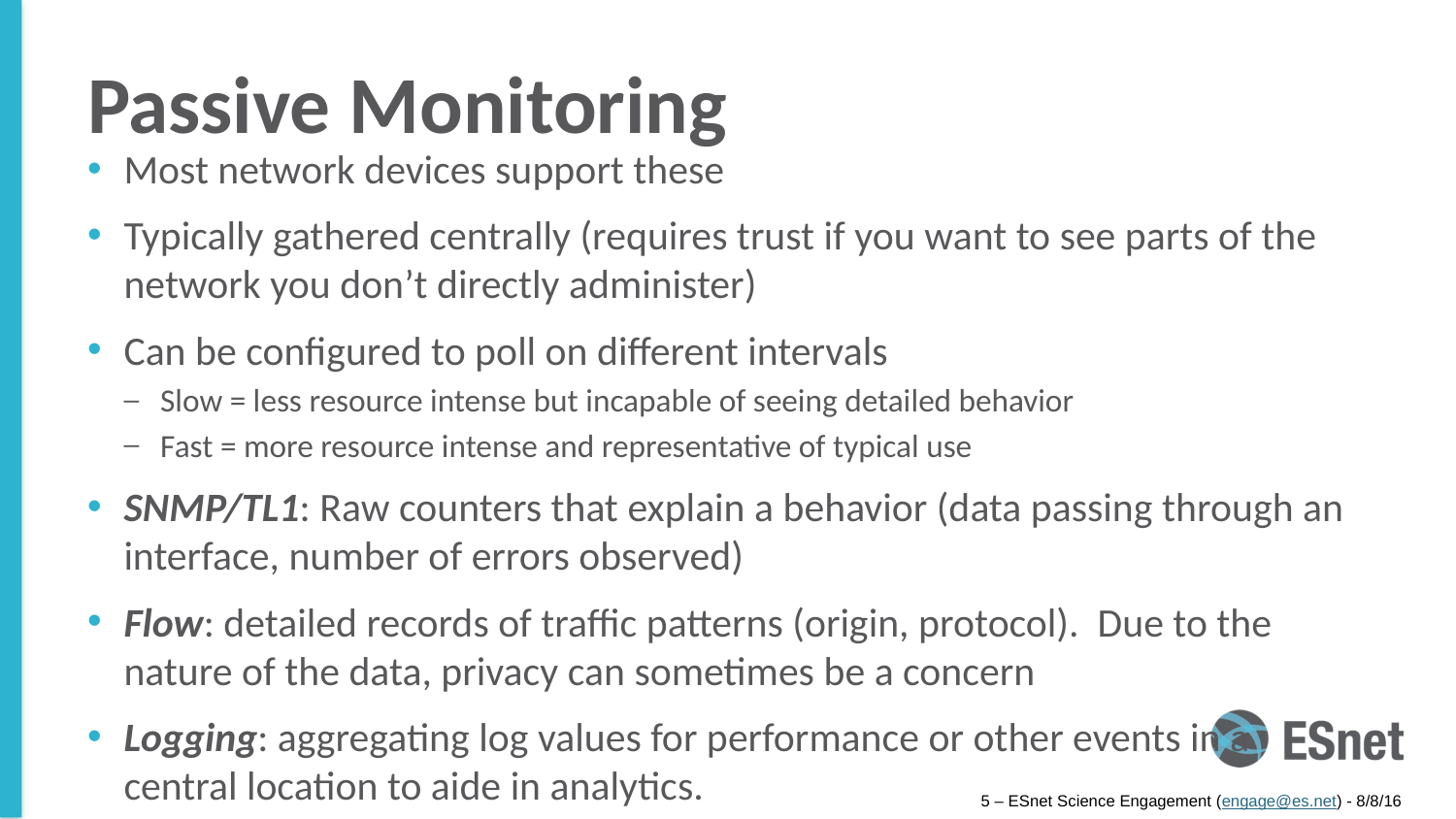

# Passive Monitoring
Most network devices support these
Typically gathered centrally (requires trust if you want to see parts of the network you don’t directly administer)
Can be configured to poll on different intervals
Slow = less resource intense but incapable of seeing detailed behavior
Fast = more resource intense and representative of typical use
SNMP/TL1: Raw counters that explain a behavior (data passing through an interface, number of errors observed)
Flow: detailed records of traffic patterns (origin, protocol).  Due to the nature of the data, privacy can sometimes be a concern
Logging: aggregating log values for performance or other events in a central location to aide in analytics.

5 – ESnet Science Engagement (engage@es.net) - 8/8/16